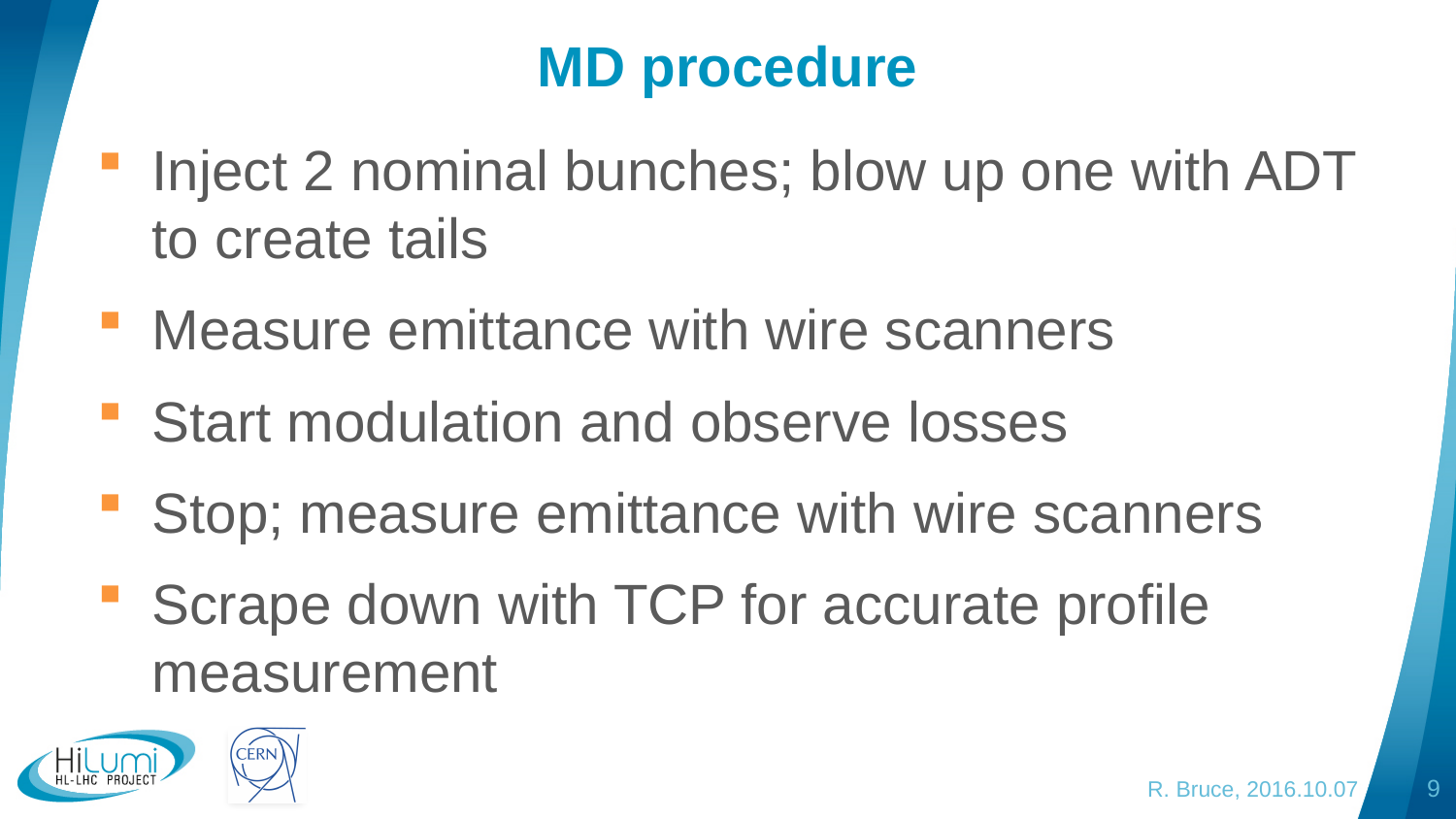

# MD procedure
Inject 2 nominal bunches; blow up one with ADT to create tails
Measure emittance with wire scanners
Start modulation and observe losses
Stop; measure emittance with wire scanners
Scrape down with TCP for accurate profile measurement
R. Bruce, 2016.10.07
9